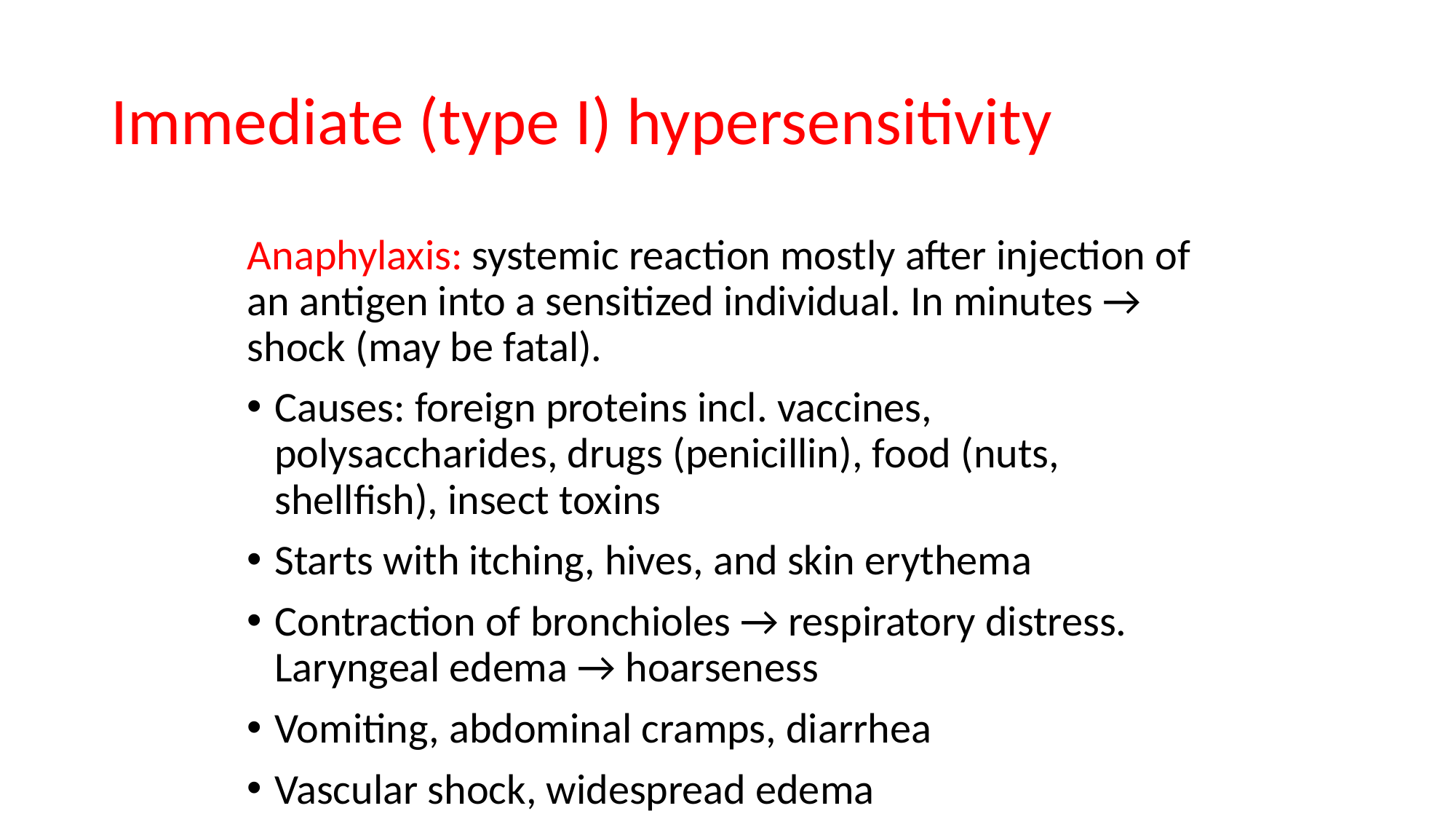

Immediate (type I) hypersensitivity
Anaphylaxis: systemic reaction mostly after injection of an antigen into a sensitized individual. In minutes → shock (may be fatal).
Causes: foreign proteins incl. vaccines, polysaccharides, drugs (penicillin), food (nuts, shellfish), insect toxins
Starts with itching, hives, and skin erythema
Contraction of bronchioles → respiratory distress. Laryngeal edema → hoarseness
Vomiting, abdominal cramps, diarrhea
Vascular shock, widespread edema